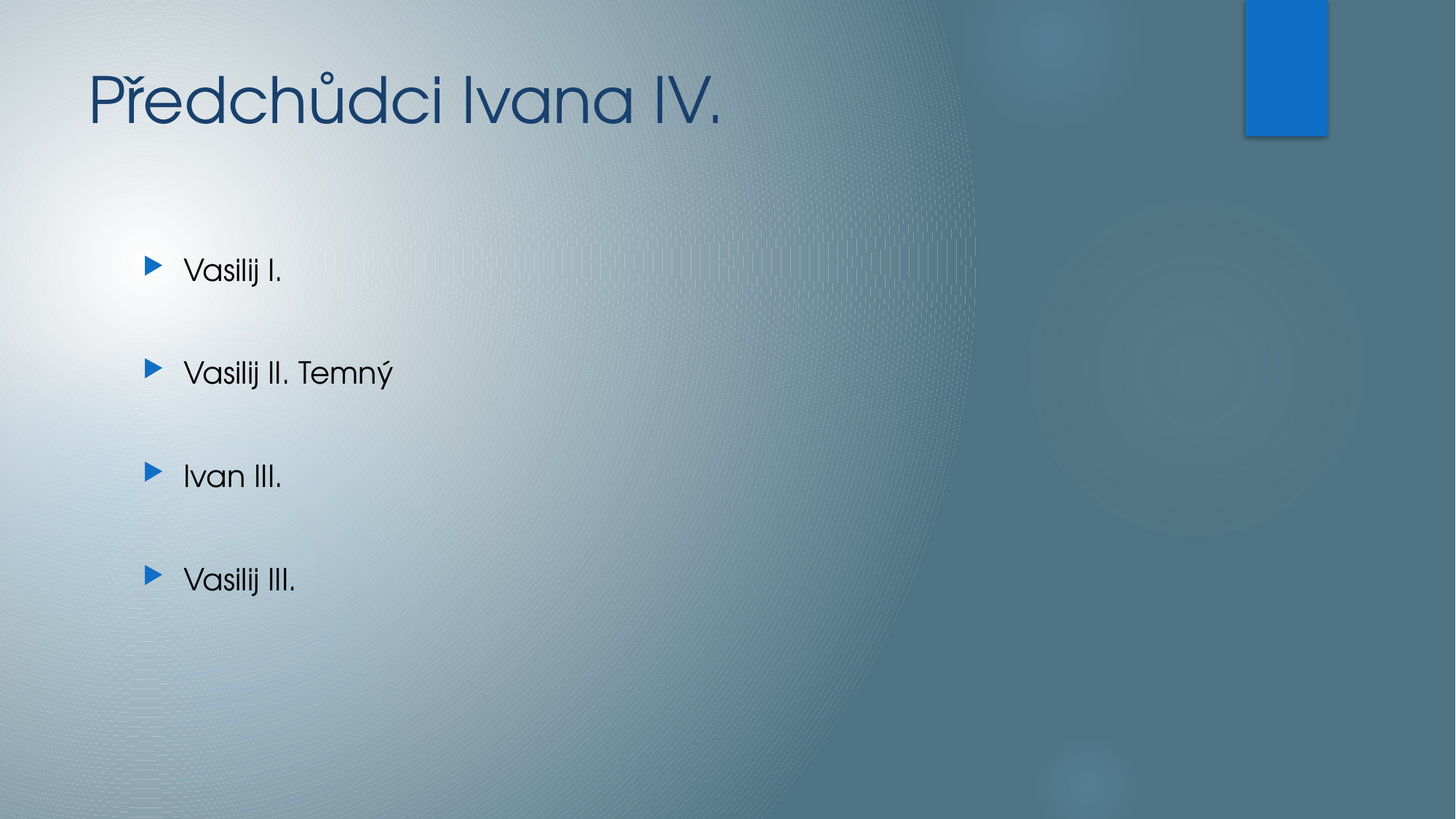

# Předchůdci Ivana IV.
Vasilij I.

Vasilij II. Temný

Ivan III.

Vasilij III.